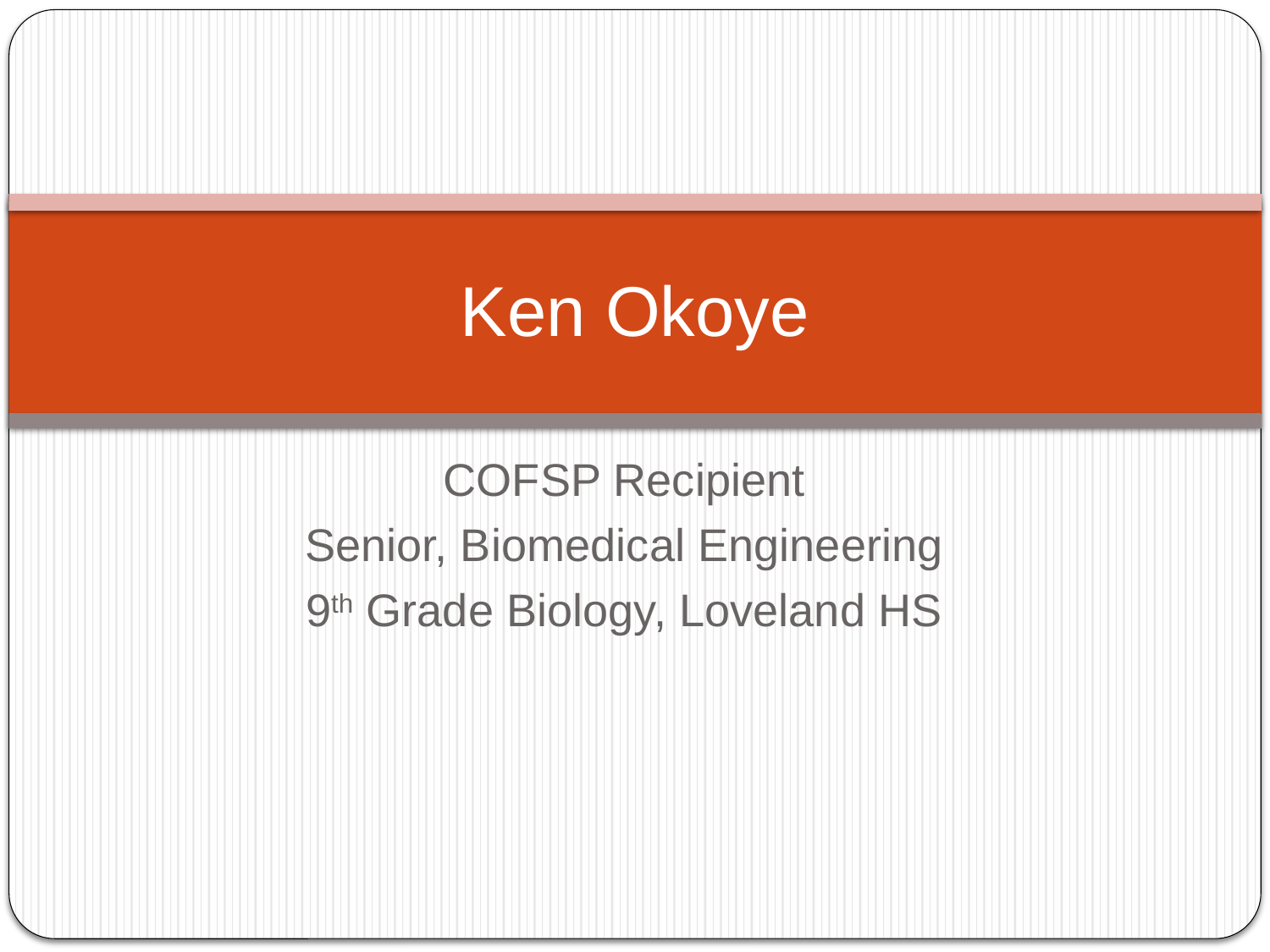

# Ken Okoye
COFSP Recipient
Senior, Biomedical Engineering
9th Grade Biology, Loveland HS